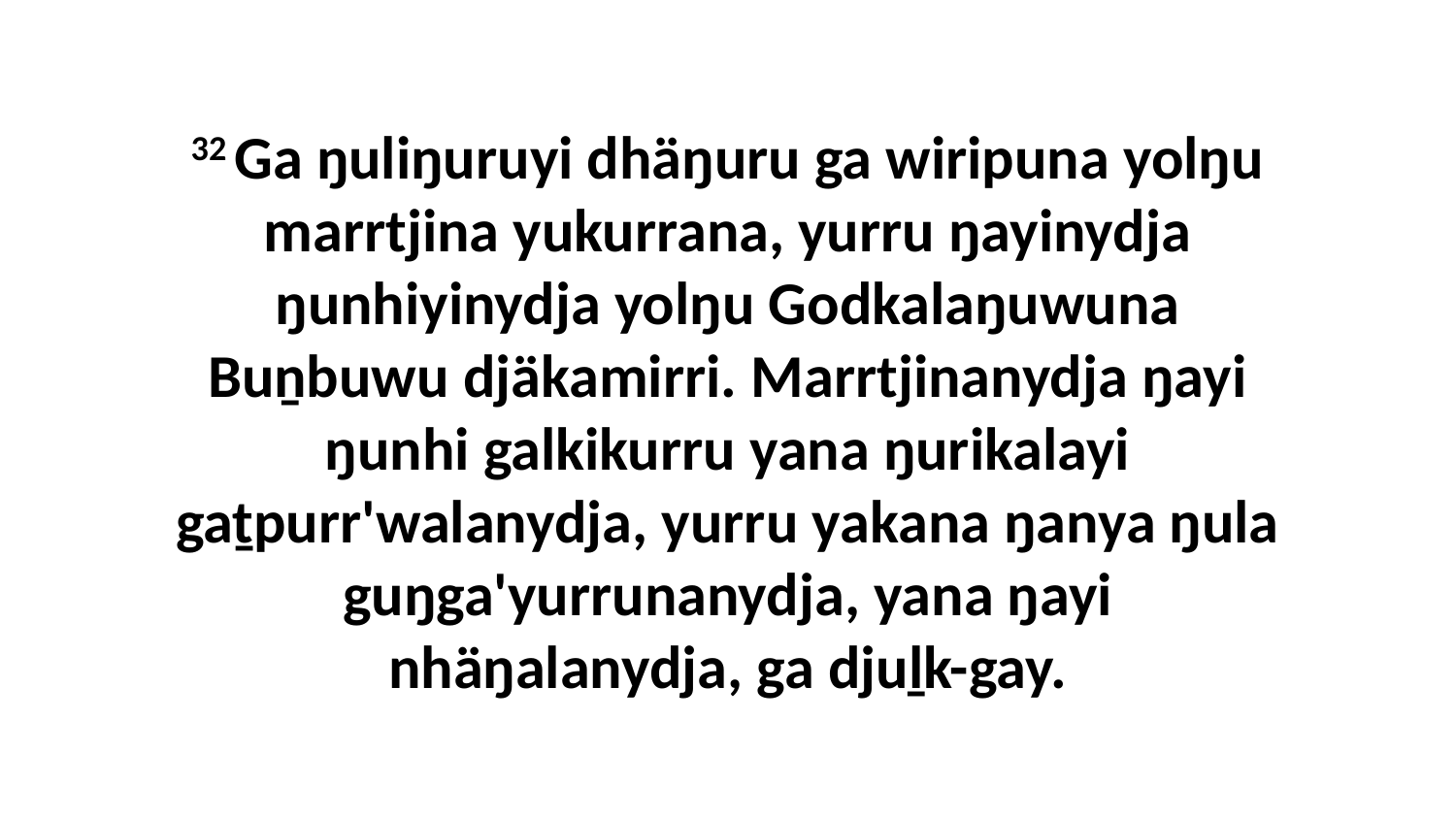

32 Ga ŋuliŋuruyi dhäŋuru ga wiripuna yolŋu marrtjina yukurrana, yurru ŋayinydja ŋunhiyinydja yolŋu Godkalaŋuwuna Buṉbuwu djäkamirri. Marrtjinanydja ŋayi ŋunhi galkikurru yana ŋurikalayi gaṯpurr'walanydja, yurru yakana ŋanya ŋula guŋga'yurrunanydja, yana ŋayi nhäŋalanydja, ga djuḻk-gay.